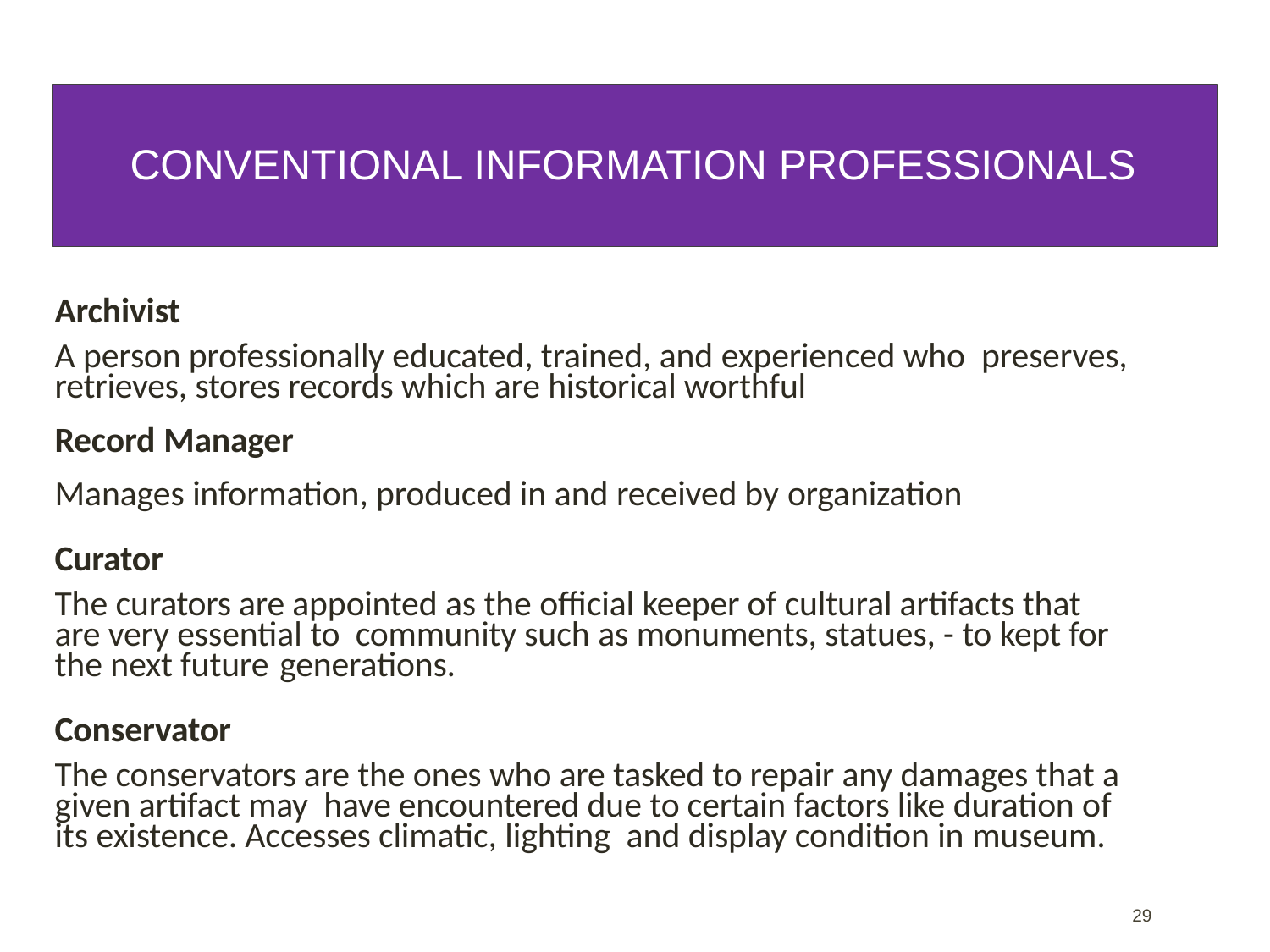

CONVENTIONAL INFORMATION PROFESSIONALS

Archivist
A person professionally educated, trained, and experienced who  preserves, retrieves, stores records which are historical worthful
Record Manager
Manages information, produced in and received by organization
Curator
The curators are appointed as the official keeper of cultural artifacts that are very essential to  community such as monuments, statues, - to kept for the next future generations.
Conservator
The conservators are the ones who are tasked to repair any damages that a given artifact may  have encountered due to certain factors like duration of its existence. Accesses climatic, lighting  and display condition in museum.
29